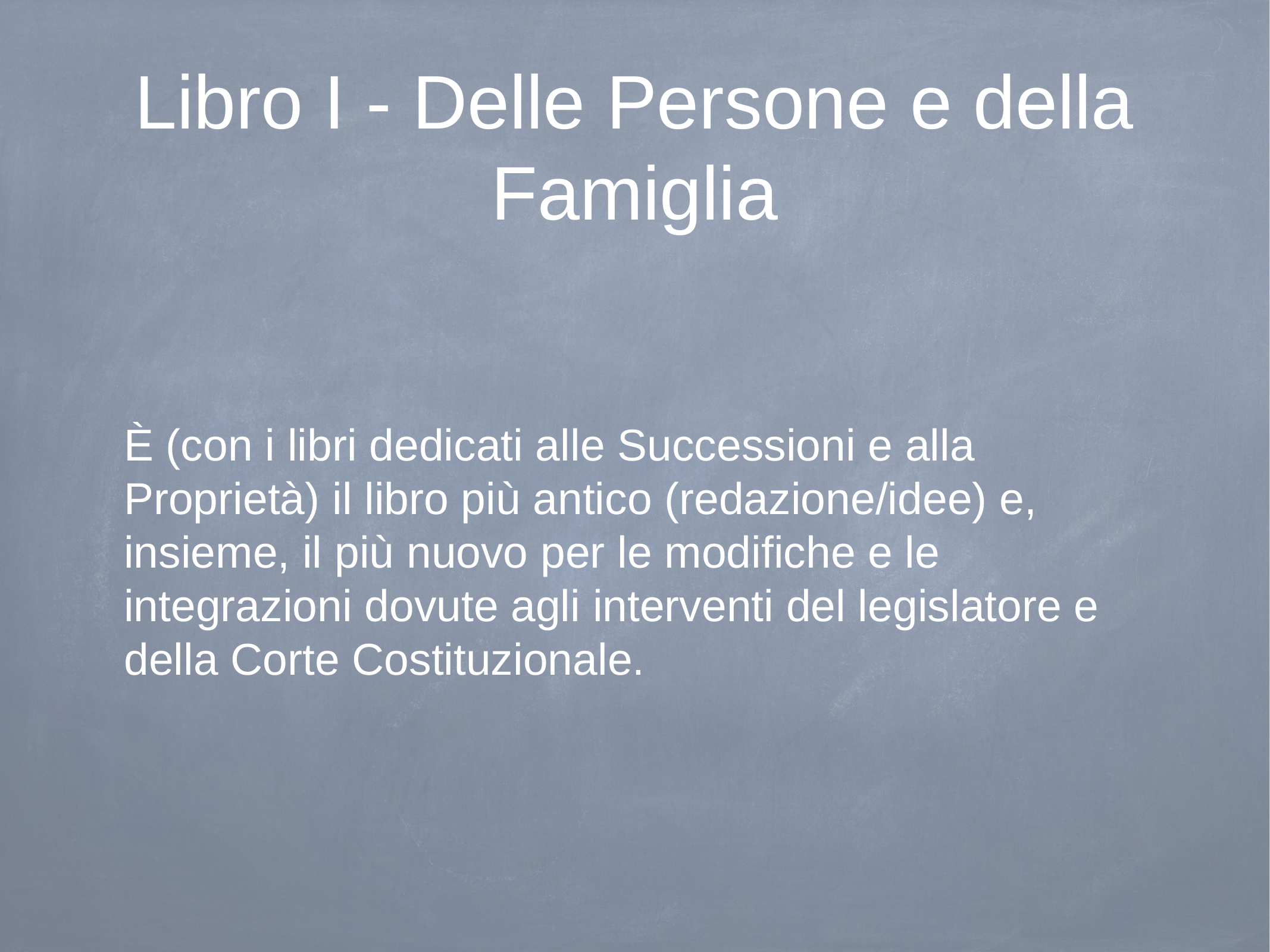

# Libro I - Delle Persone e della Famiglia
È (con i libri dedicati alle Successioni e alla Proprietà) il libro più antico (redazione/idee) e, insieme, il più nuovo per le modifiche e le integrazioni dovute agli interventi del legislatore e della Corte Costituzionale.